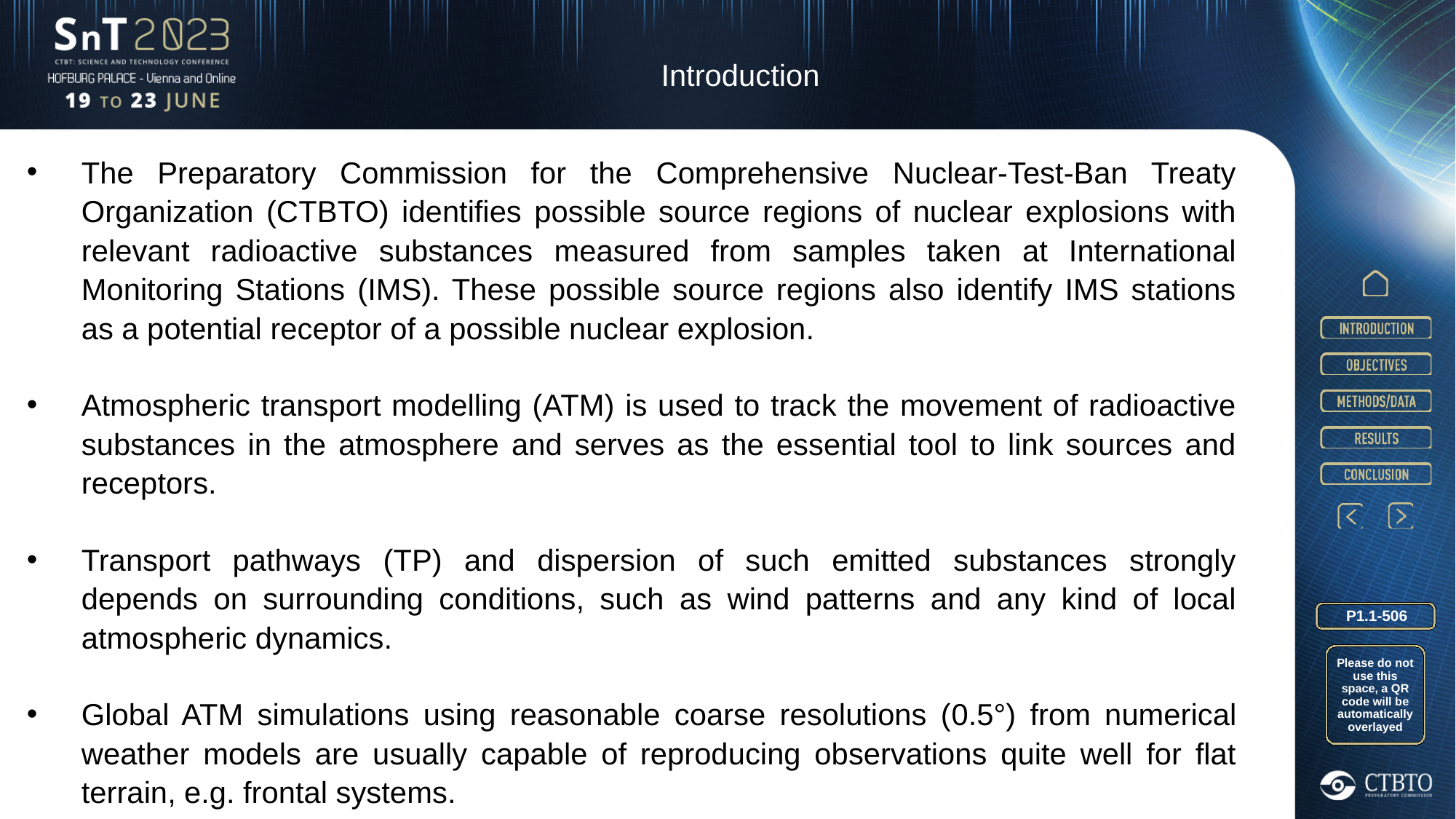

Introduction
The Preparatory Commission for the Comprehensive Nuclear-Test-Ban Treaty Organization (CTBTO) identifies possible source regions of nuclear explosions with relevant radioactive substances measured from samples taken at International Monitoring Stations (IMS). These possible source regions also identify IMS stations as a potential receptor of a possible nuclear explosion.
Atmospheric transport modelling (ATM) is used to track the movement of radioactive substances in the atmosphere and serves as the essential tool to link sources and receptors.
Transport pathways (TP) and dispersion of such emitted substances strongly depends on surrounding conditions, such as wind patterns and any kind of local atmospheric dynamics.
Global ATM simulations using reasonable coarse resolutions (0.5°) from numerical weather models are usually capable of reproducing observations quite well for flat terrain, e.g. frontal systems.
P1.1-506
Please do not use this space, a QR code will be automatically overlayed